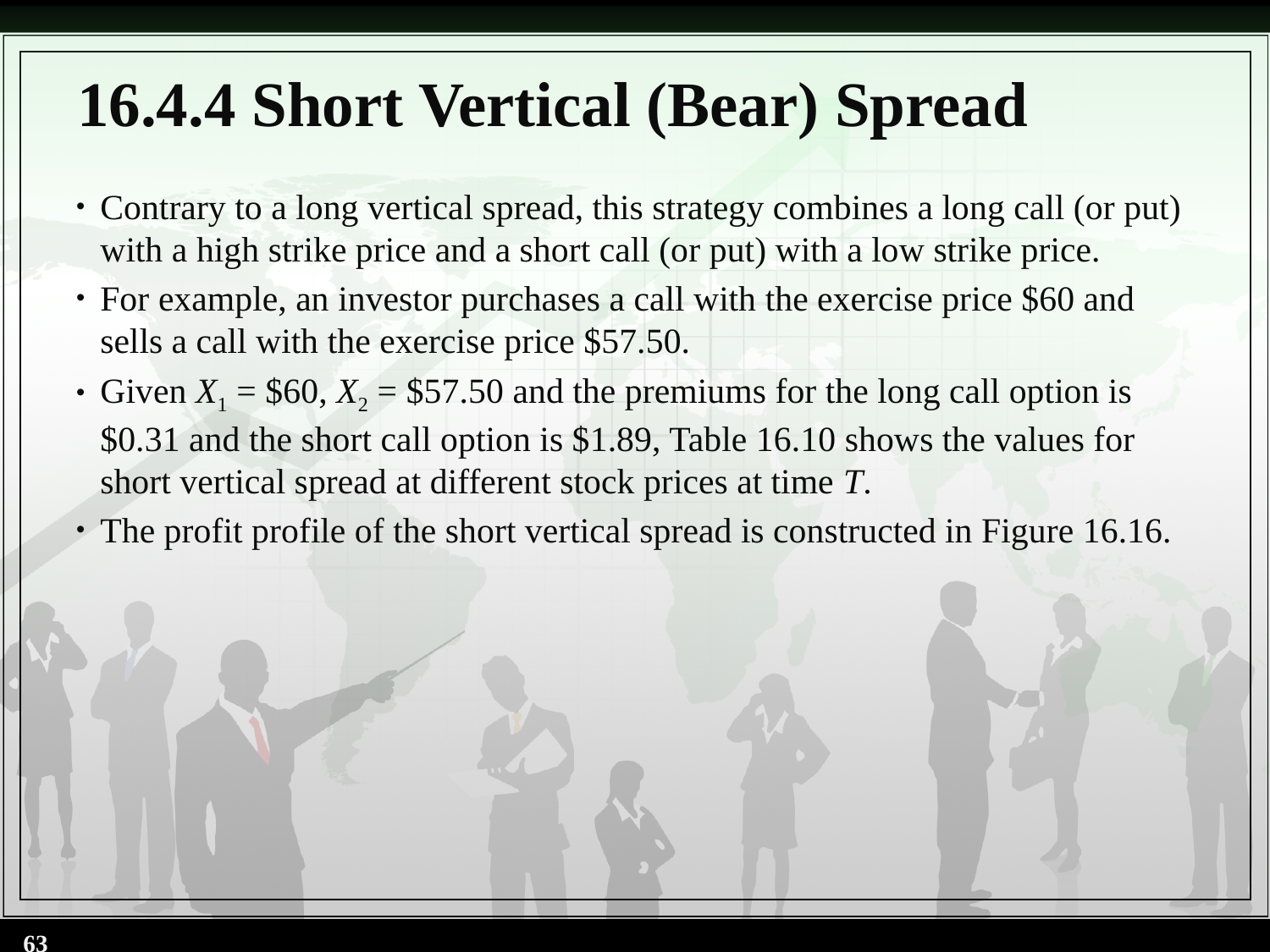

# 16.4.4 Short Vertical (Bear) Spread
Contrary to a long vertical spread, this strategy combines a long call (or put) with a high strike price and a short call (or put) with a low strike price.
For example, an investor purchases a call with the exercise price $60 and sells a call with the exercise price $57.50.
Given X1 = $60, X2 = $57.50 and the premiums for the long call option is $0.31 and the short call option is $1.89, Table 16.10 shows the values for short vertical spread at different stock prices at time T.
The profit profile of the short vertical spread is constructed in Figure 16.16.

63